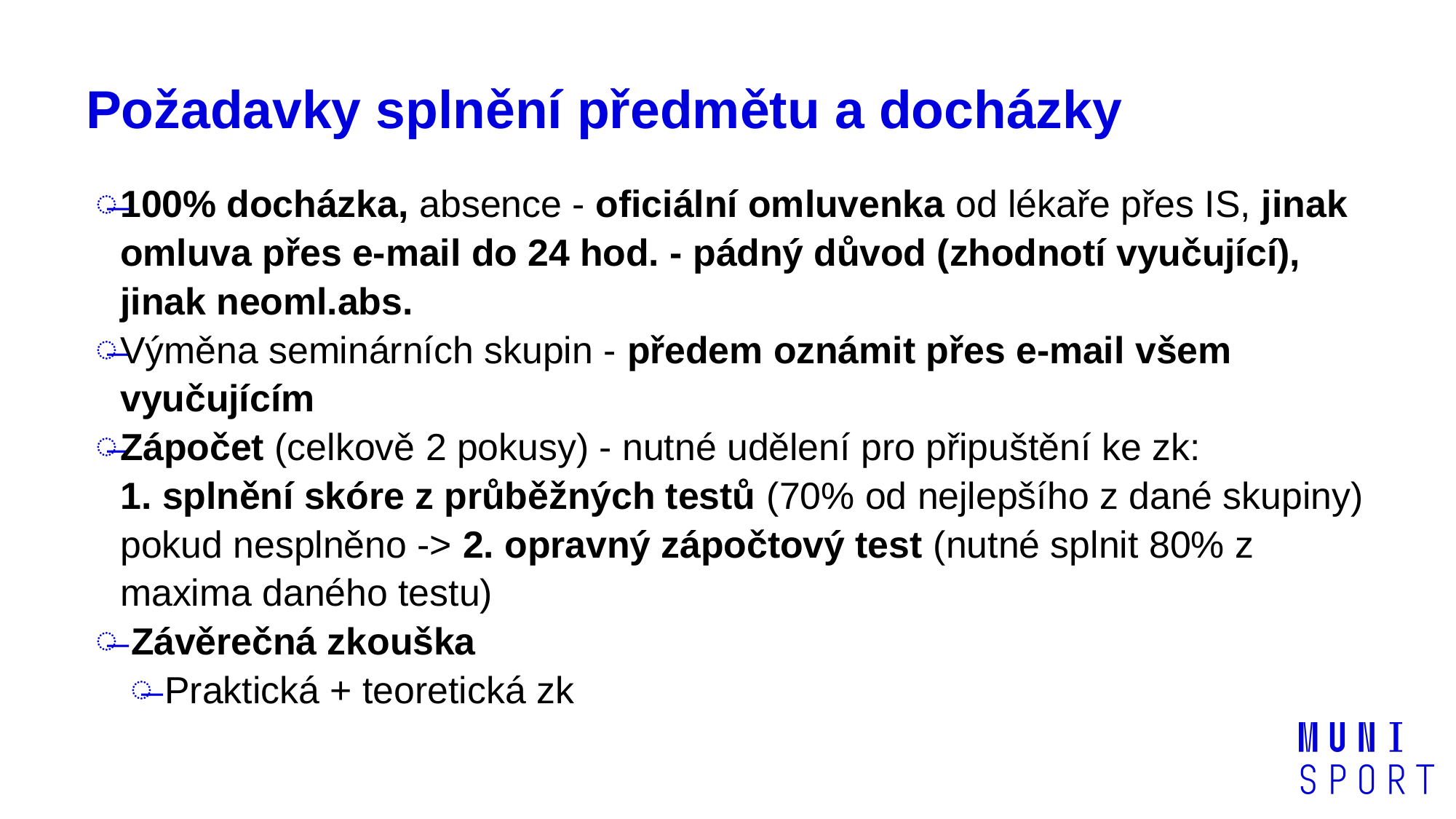

# Požadavky splnění předmětu a docházky
100% docházka, absence - oficiální omluvenka od lékaře přes IS, jinak omluva přes e-mail do 24 hod. - pádný důvod (zhodnotí vyučující), jinak neoml.abs.
Výměna seminárních skupin - předem oznámit přes e-mail všem vyučujícím
Zápočet (celkově 2 pokusy) - nutné udělení pro připuštění ke zk:
1. splnění skóre z průběžných testů (70% od nejlepšího z dané skupiny)
pokud nesplněno -> 2. opravný zápočtový test (nutné splnit 80% z maxima daného testu)
 Závěrečná zkouška
Praktická + teoretická zk